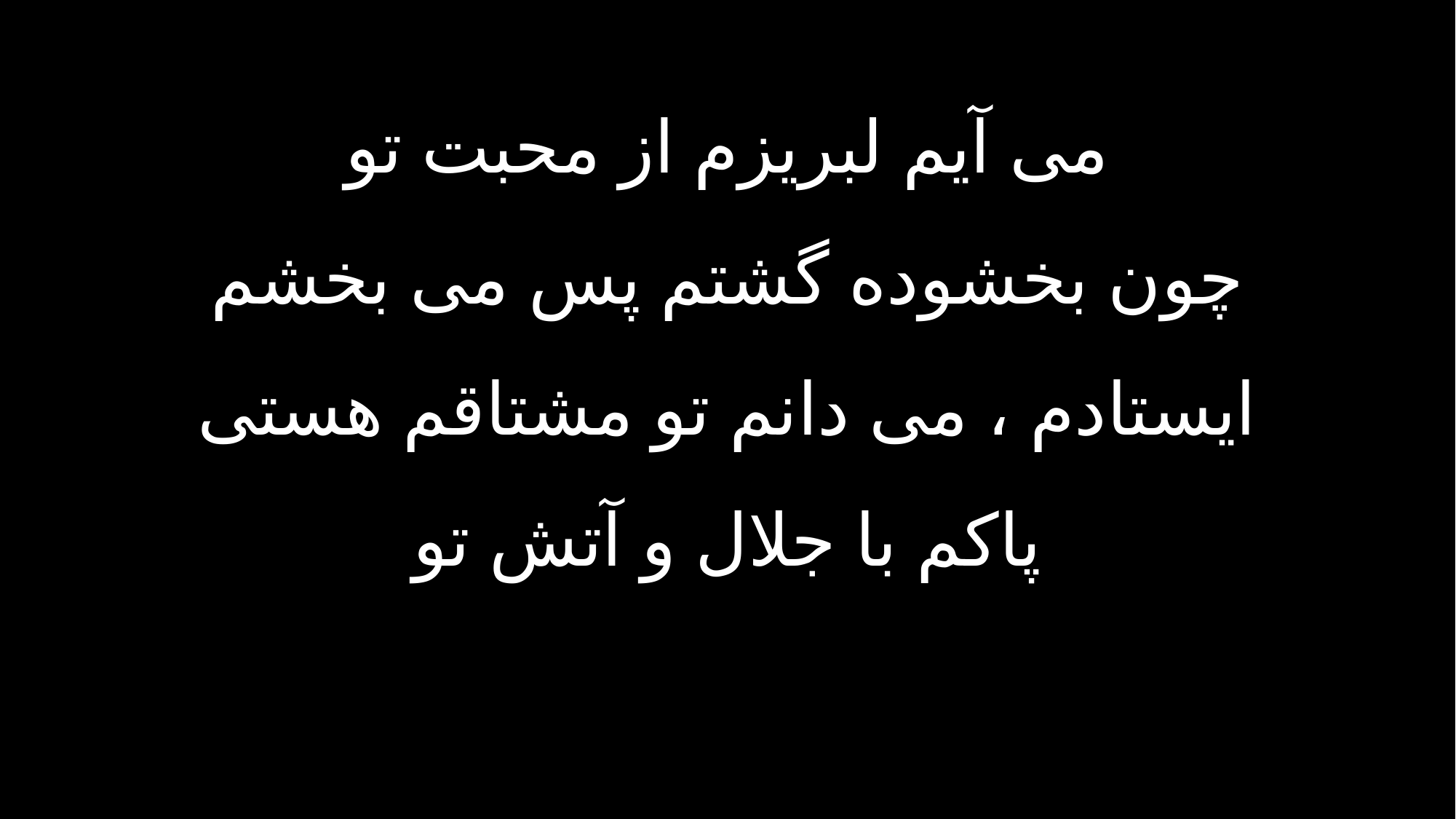

می آیم لبریزم از محبت تو
چون بخشوده گشتم پس می بخشم
ایستادم ، می دانم تو مشتاقم هستی
پاکم با جلال و آتش تو